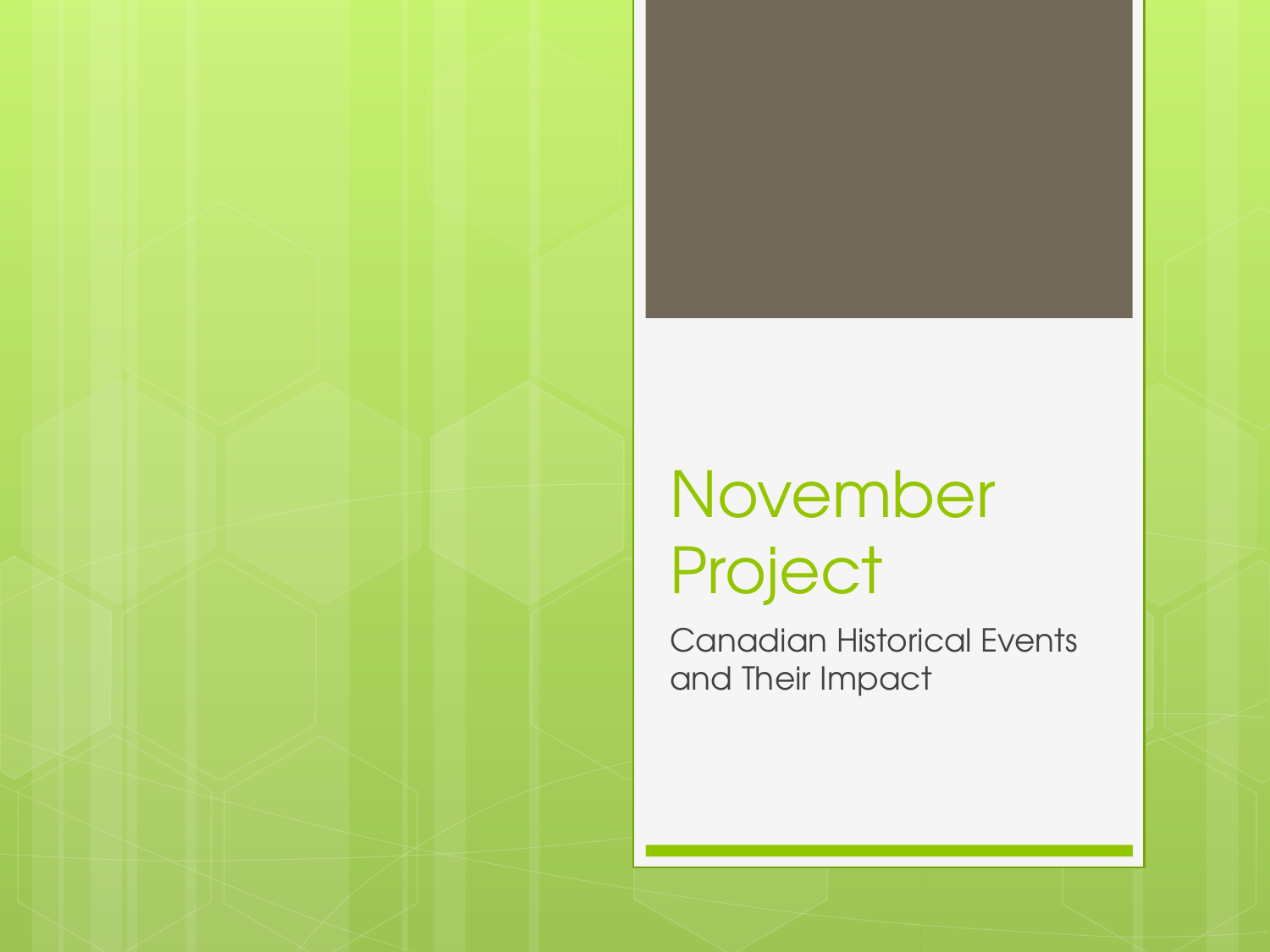

# November Project
Canadian Historical Events and Their Impact